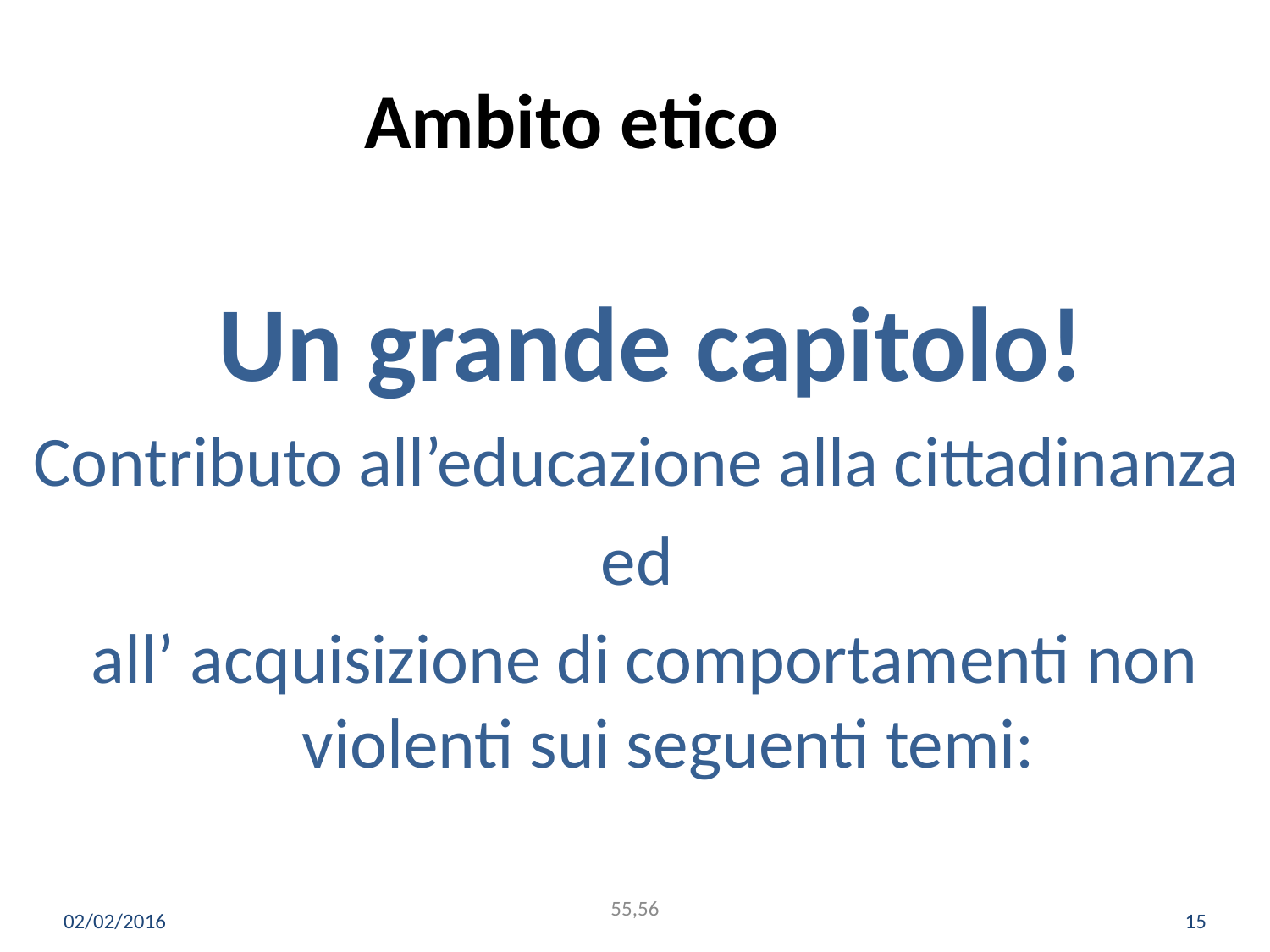

Ambito etico
 Un grande capitolo!
Contributo all’educazione alla cittadinanza
ed
all’ acquisizione di comportamenti non violenti sui seguenti temi:

02/02/2016
55,56
15